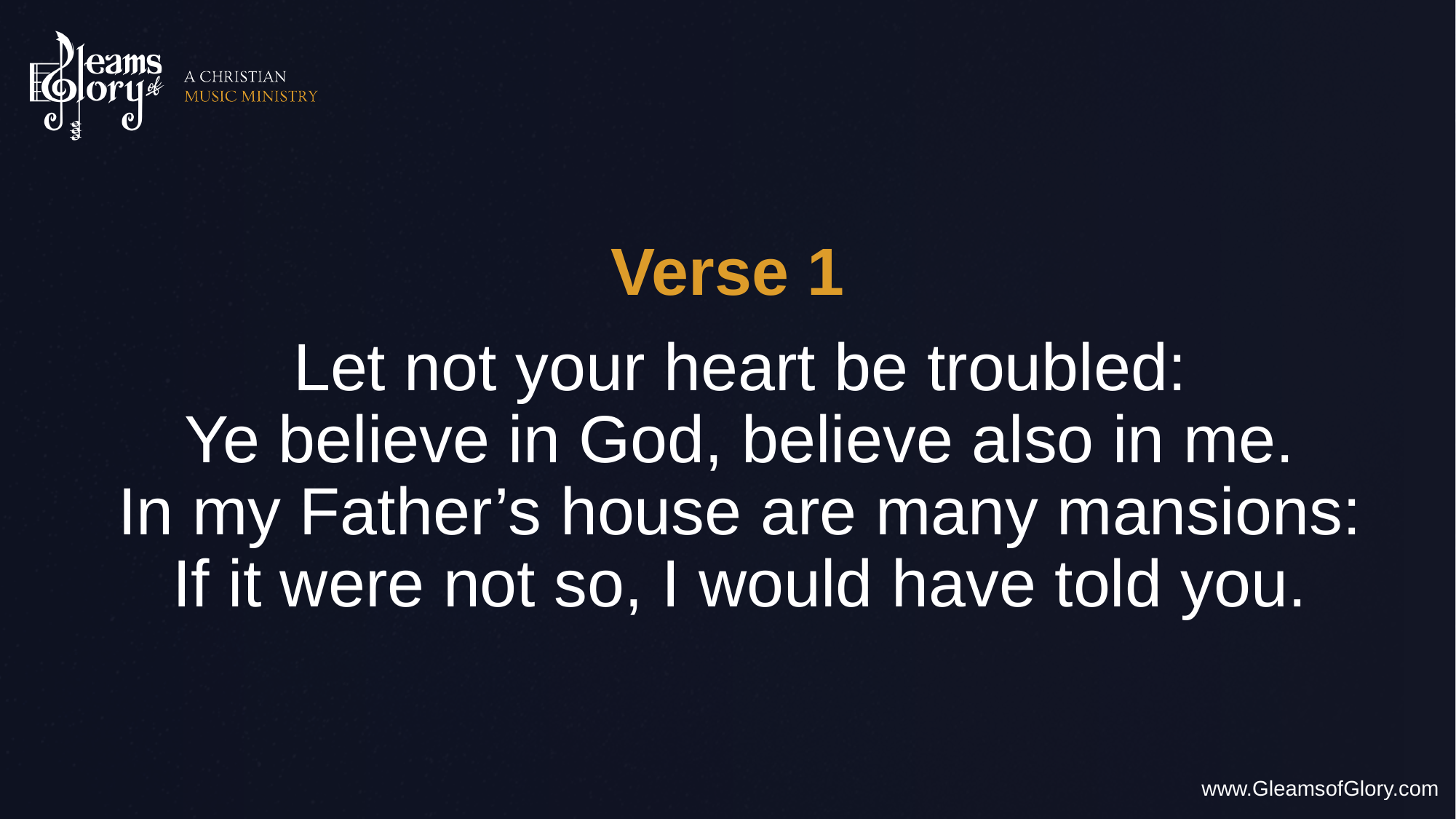

Let not your heart be troubled:
Ye believe in God, believe also in me.
In my Father’s house are many mansions:
If it were not so, I would have told you.
Verse 1